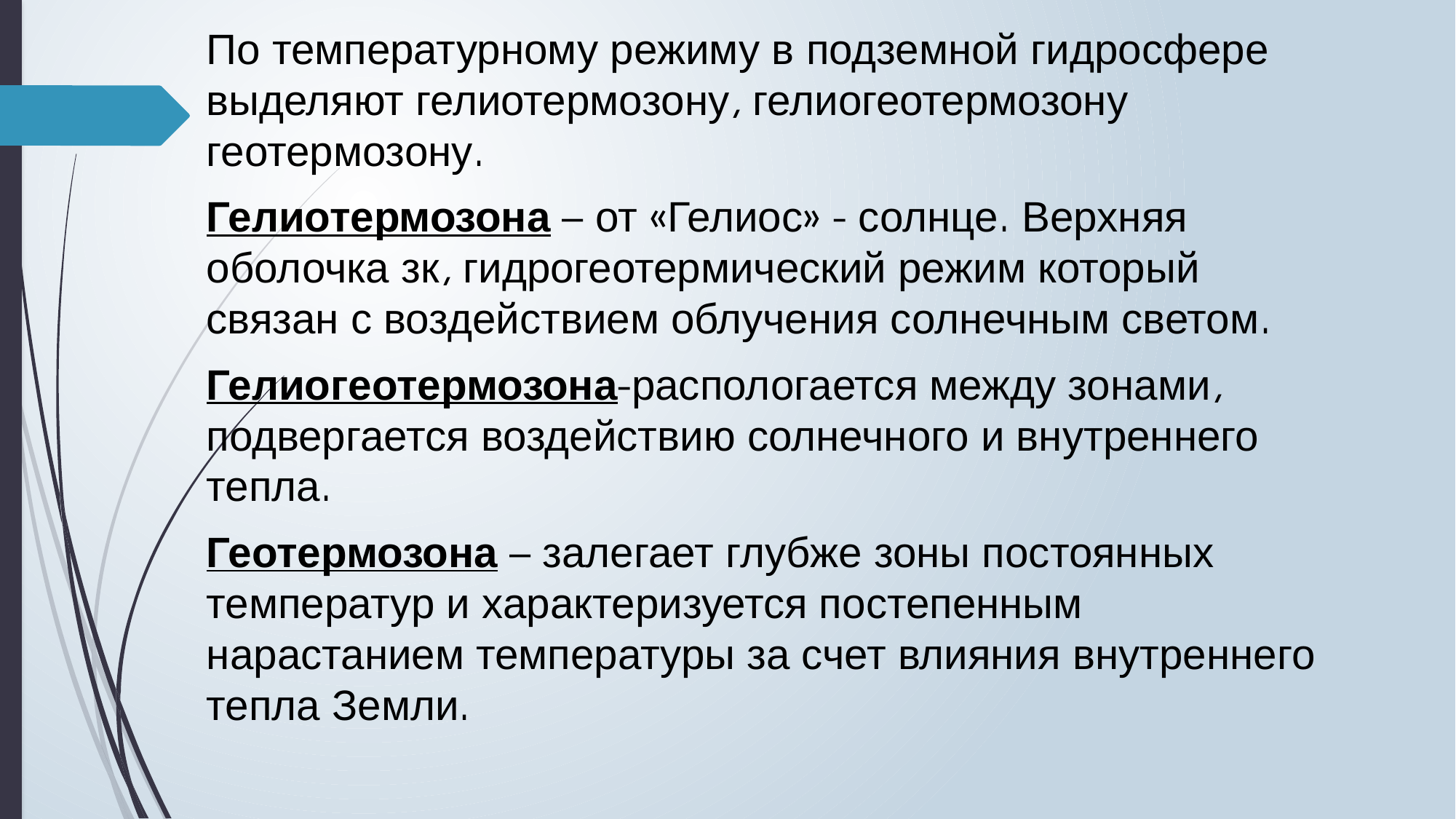

По температурному режиму в подземной гидросфере выделяют гелиотермозону, гелиогеотермозону геотермозону.
Гелиотермозона – от «Гелиос» - солнце. Верхняя оболочка зк, гидрогеотермический режим который связан с воздействием облучения солнечным светом.
Гелиогеотермозона-распологается между зонами, подвергается воздействию солнечного и внутреннего тепла.
Геотермозона – залегает глубже зоны постоянных температур и характеризуется постепенным нарастанием температуры за счет влияния внутреннего тепла Земли.